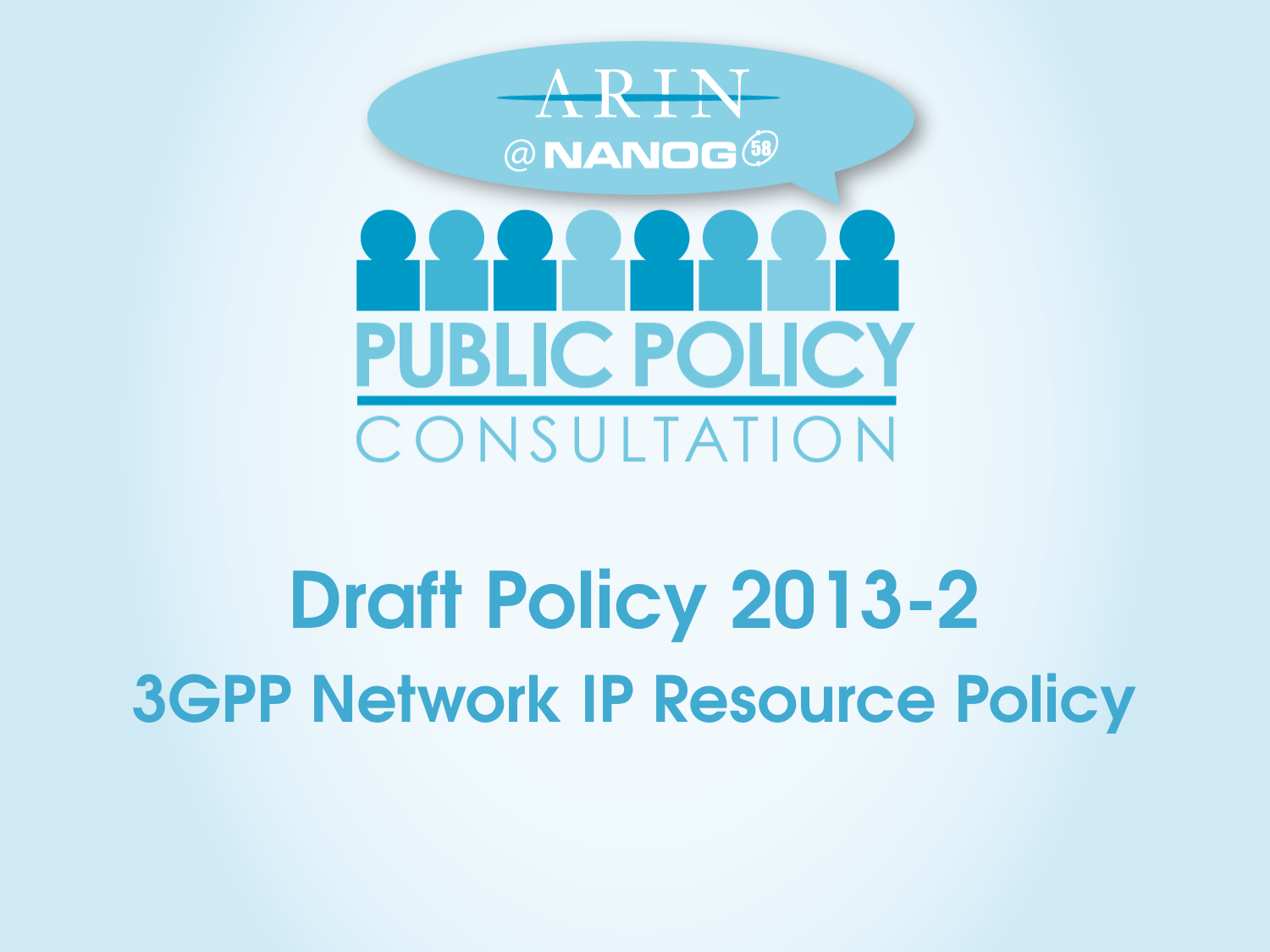

# Draft Policy 2013-2 3GPP Network IP Resource Policy